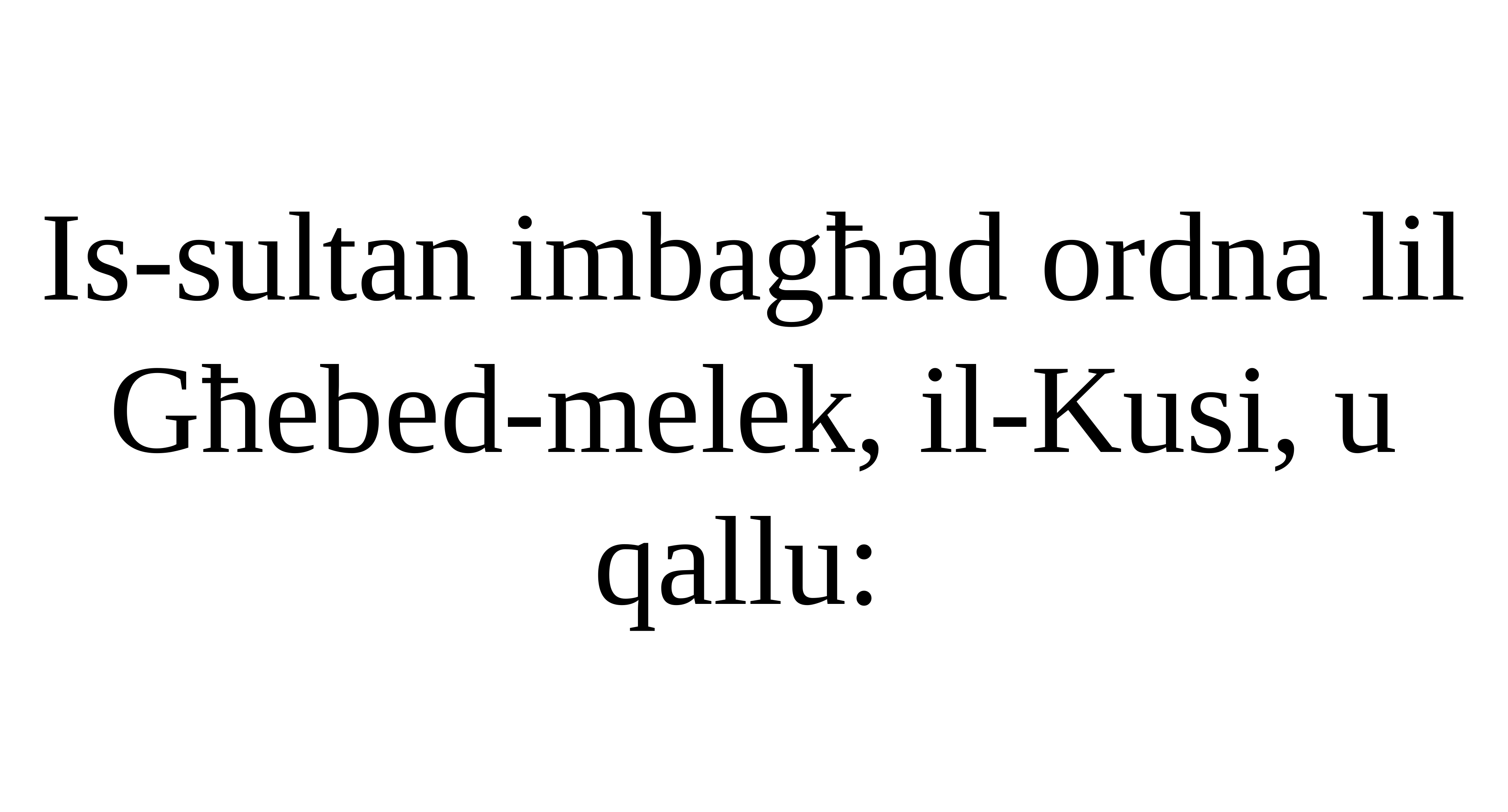

Is-sultan imbagħad ordna lil Għebed-melek, il-Kusi, u qallu: